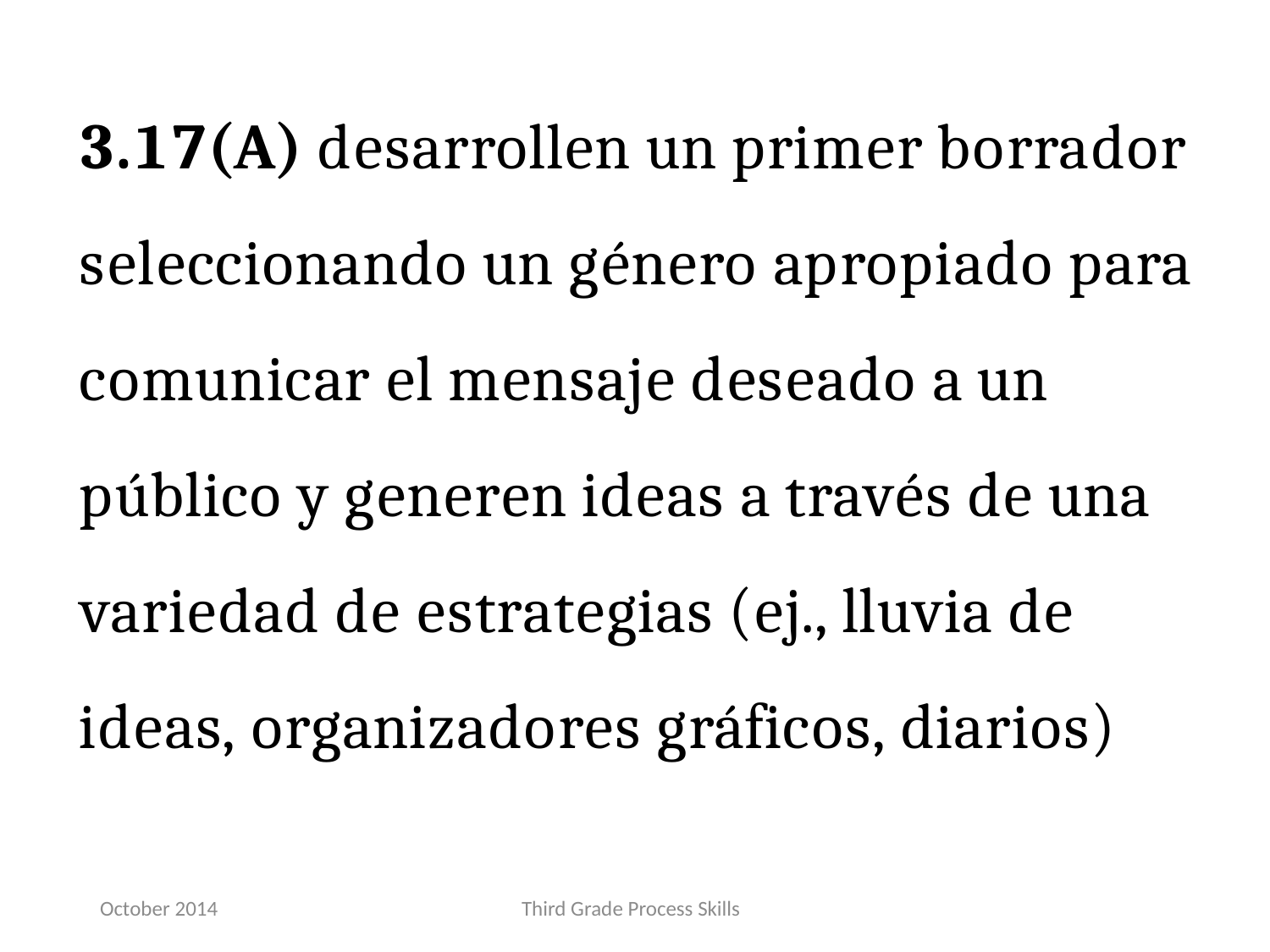

3.17(A) desarrollen un primer borrador seleccionando un género apropiado para comunicar el mensaje deseado a un público y generen ideas a través de una variedad de estrategias (ej., lluvia de ideas, organizadores gráficos, diarios)

October 2014
Third Grade Process Skills